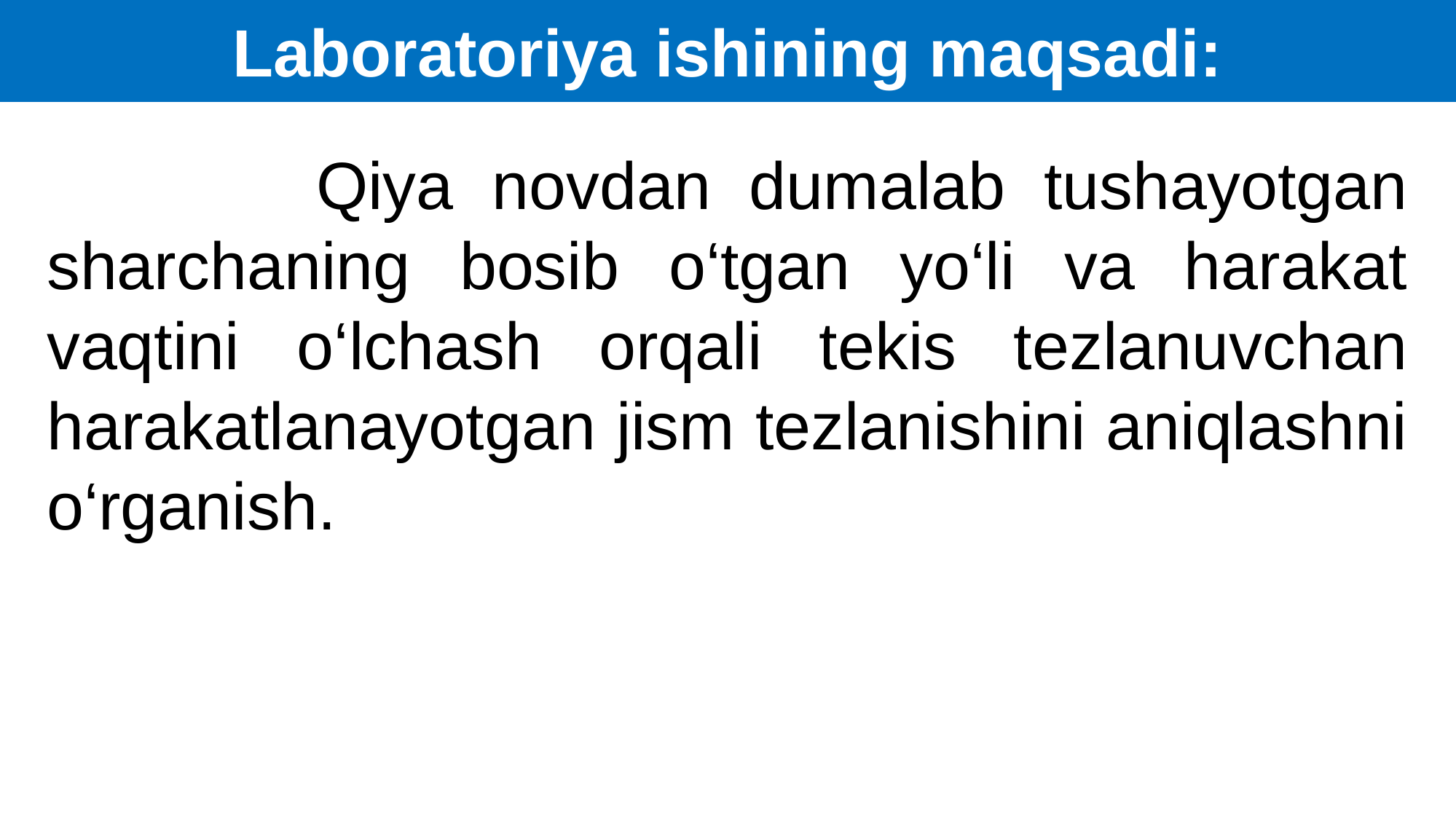

Laboratoriya ishining maqsadi:
       Qiya novdan dumalab tushayotgan sharchaning bosib o‘tgan yo‘li va harakat vaqtini o‘lchash orqali tekis tezlanuvchan harakatlanayotgan jism tezlanishini aniqlashni o‘rganish.